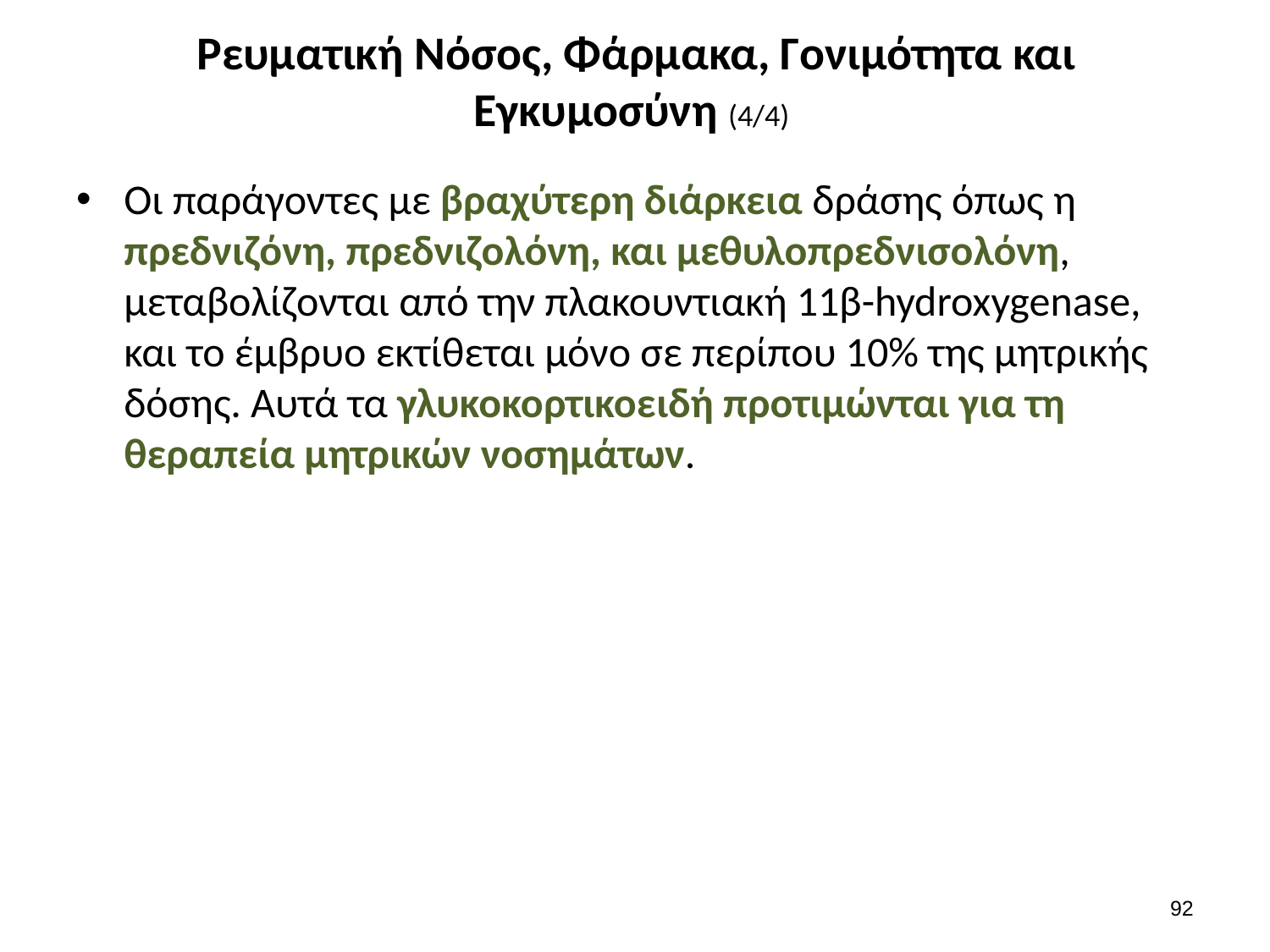

# Ρευματική Νόσος, Φάρμακα, Γονιμότητα και Εγκυμοσύνη (4/4)
Οι παράγοντες με βραχύτερη διάρκεια δράσης όπως η πρεδνιζόνη, πρεδνιζολόνη, και μεθυλοπρεδνισολόνη, μεταβολίζονται από την πλακουντιακή 11β-hydroxygenase, και το έμβρυο εκτίθεται μόνο σε περίπου 10% της μητρικής δόσης. Αυτά τα γλυκοκορτικοειδή προτιμώνται για τη θεραπεία μητρικών νοσημάτων.

92